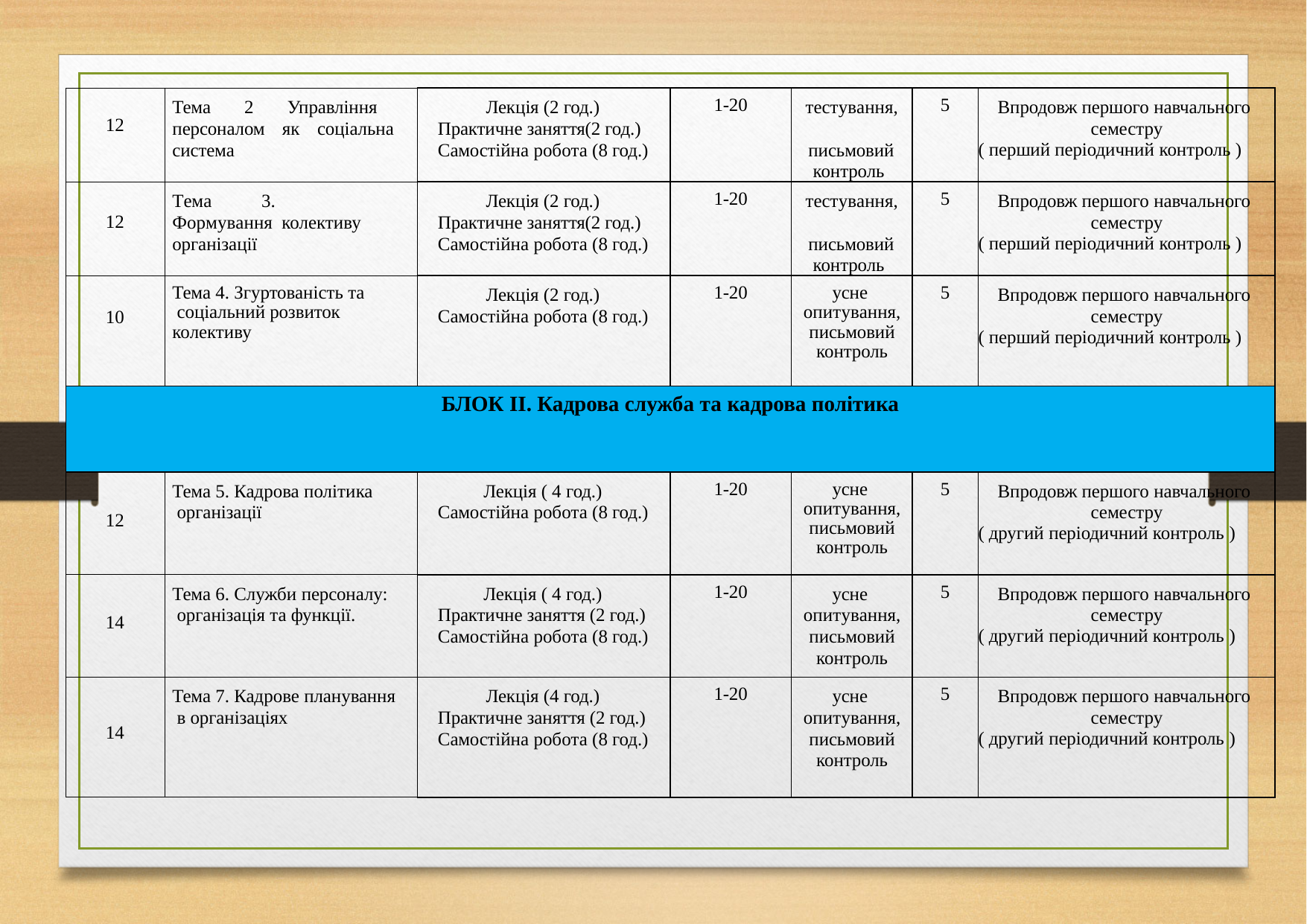

| 12 | Тема 2 Управління персоналом як соціальна система | Лекція (2 год.) Практичне заняття(2 год.) Самостійна робота (8 год.) | 1-20 | тестування, письмовий контроль | 5 | Впродовж першого навчального семестру ( перший періодичний контроль ) |
| --- | --- | --- | --- | --- | --- | --- |
| 12 | Тема 3. Формування колективу організації | Лекція (2 год.) Практичне заняття(2 год.) Самостійна робота (8 год.) | 1-20 | тестування, письмовий контроль | 5 | Впродовж першого навчального семестру ( перший періодичний контроль ) |
| 10 | Тема 4. Згуртованість та соціальний розвиток колективу | Лекція (2 год.) Самостійна робота (8 год.) | 1-20 | усне опитування, письмовий контроль | 5 | Впродовж першого навчального семестру ( перший періодичний контроль ) |
| БЛОК ІІ. Кадрова служба та кадрова політика |  |  |  |  |  |  |
| 12 | Тема 5. Кадрова політика організації | Лекція ( 4 год.) Самостійна робота (8 год.) | 1-20 | усне опитування, письмовий контроль | 5 | Впродовж першого навчального семестру ( другий періодичний контроль ) |
| 14 | Тема 6. Служби персоналу: організація та функції. | Лекція ( 4 год.) Практичне заняття (2 год.) Самостійна робота (8 год.) | 1-20 | усне опитування, письмовий контроль | 5 | Впродовж першого навчального семестру ( другий періодичний контроль ) |
| 14 | Тема 7. Кадрове планування в організаціях | Лекція (4 год.) Практичне заняття (2 год.) Самостійна робота (8 год.) | 1-20 | усне опитування, письмовий контроль | 5 | Впродовж першого навчального семестру ( другий періодичний контроль ) |